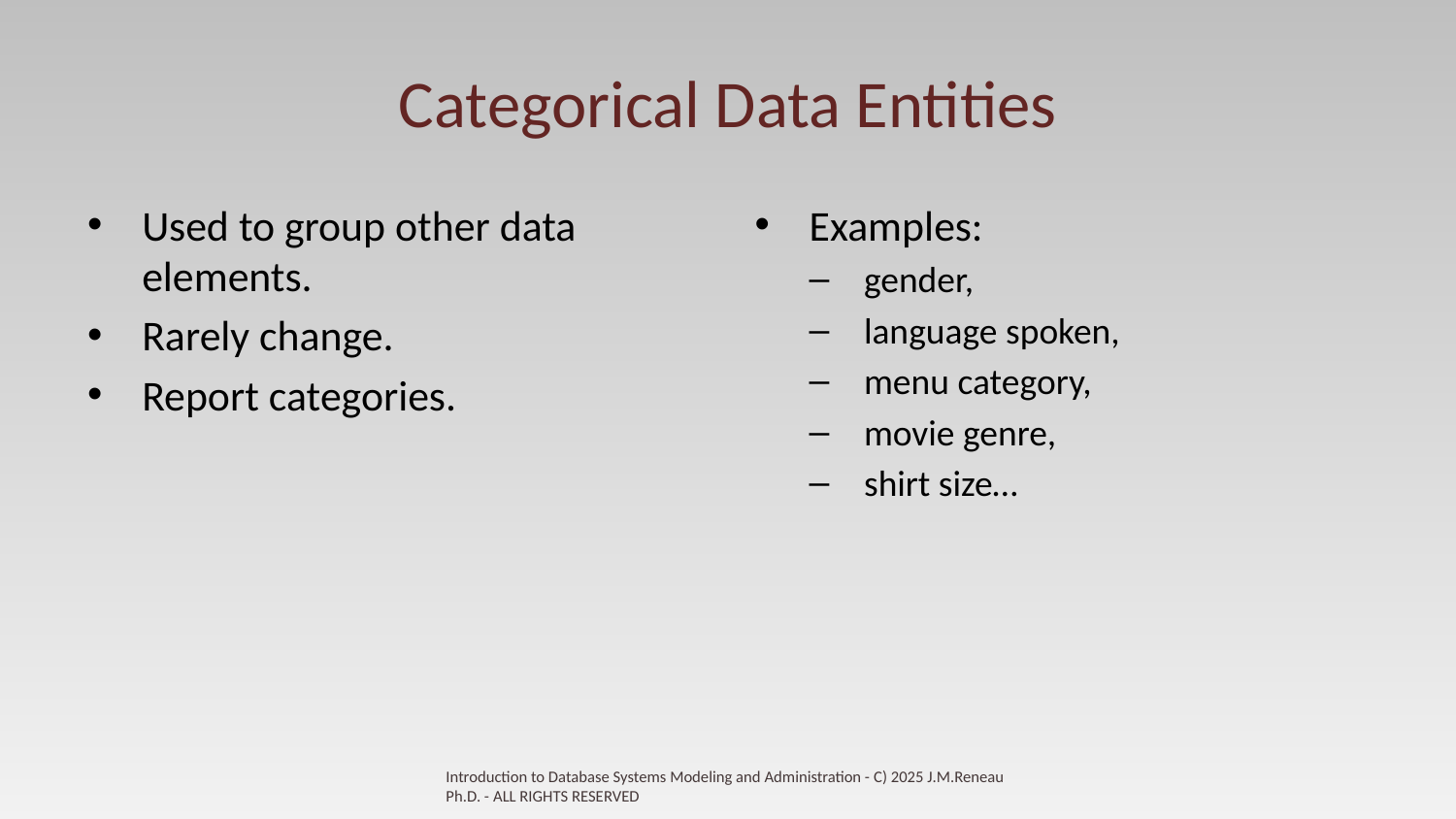

# Categorical Data Entities
Used to group other data elements.
Rarely change.
Report categories.
Examples:
gender,
language spoken,
menu category,
movie genre,
shirt size…
Introduction to Database Systems Modeling and Administration - C) 2025 J.M.Reneau Ph.D. - ALL RIGHTS RESERVED